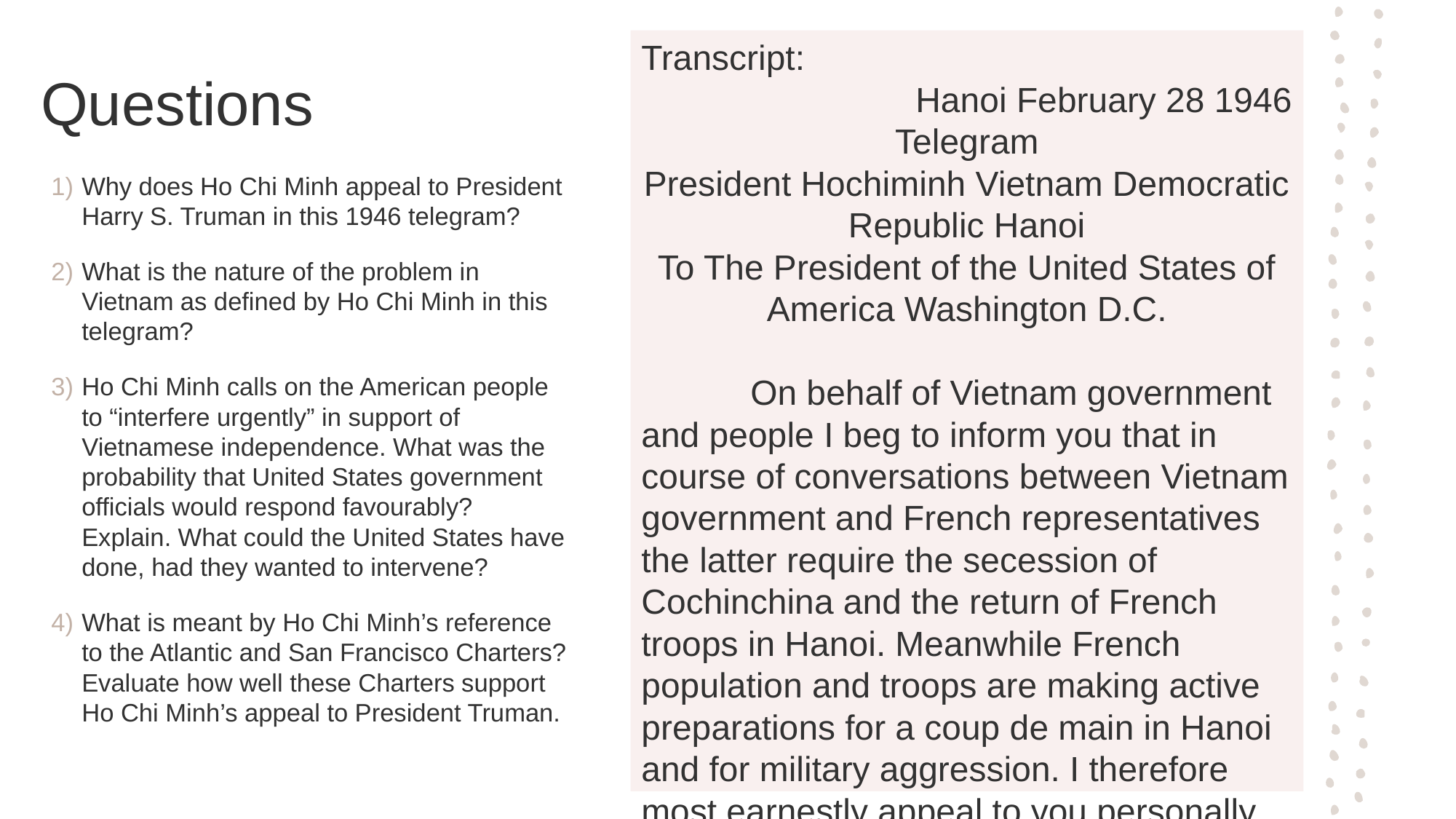

# Questions
Transcript:
Hanoi February 28 1946
Telegram
President Hochiminh Vietnam Democratic Republic Hanoi
To The President of the United States of America Washington D.C.

	On behalf of Vietnam government and people I beg to inform you that in course of conversations between Vietnam government and French representatives the latter require the secession of Cochinchina and the return of French troops in Hanoi. Meanwhile French population and troops are making active preparations for a coup de main in Hanoi and for military aggression. I therefore most earnestly appeal to you personally and to the American people to interfere urgently in support of our independence and help asking the negotiations more in keeping with the principles of the Atlantic and San Francisco Charters.
Respectfully
Hochiminh
Why does Ho Chi Minh appeal to President Harry S. Truman in this 1946 telegram?
What is the nature of the problem in Vietnam as defined by Ho Chi Minh in this telegram?
Ho Chi Minh calls on the American people to “interfere urgently” in support of Vietnamese independence. What was the probability that United States government officials would respond favourably? Explain. What could the United States have done, had they wanted to intervene?
What is meant by Ho Chi Minh’s reference to the Atlantic and San Francisco Charters? Evaluate how well these Charters support Ho Chi Minh’s appeal to President Truman.